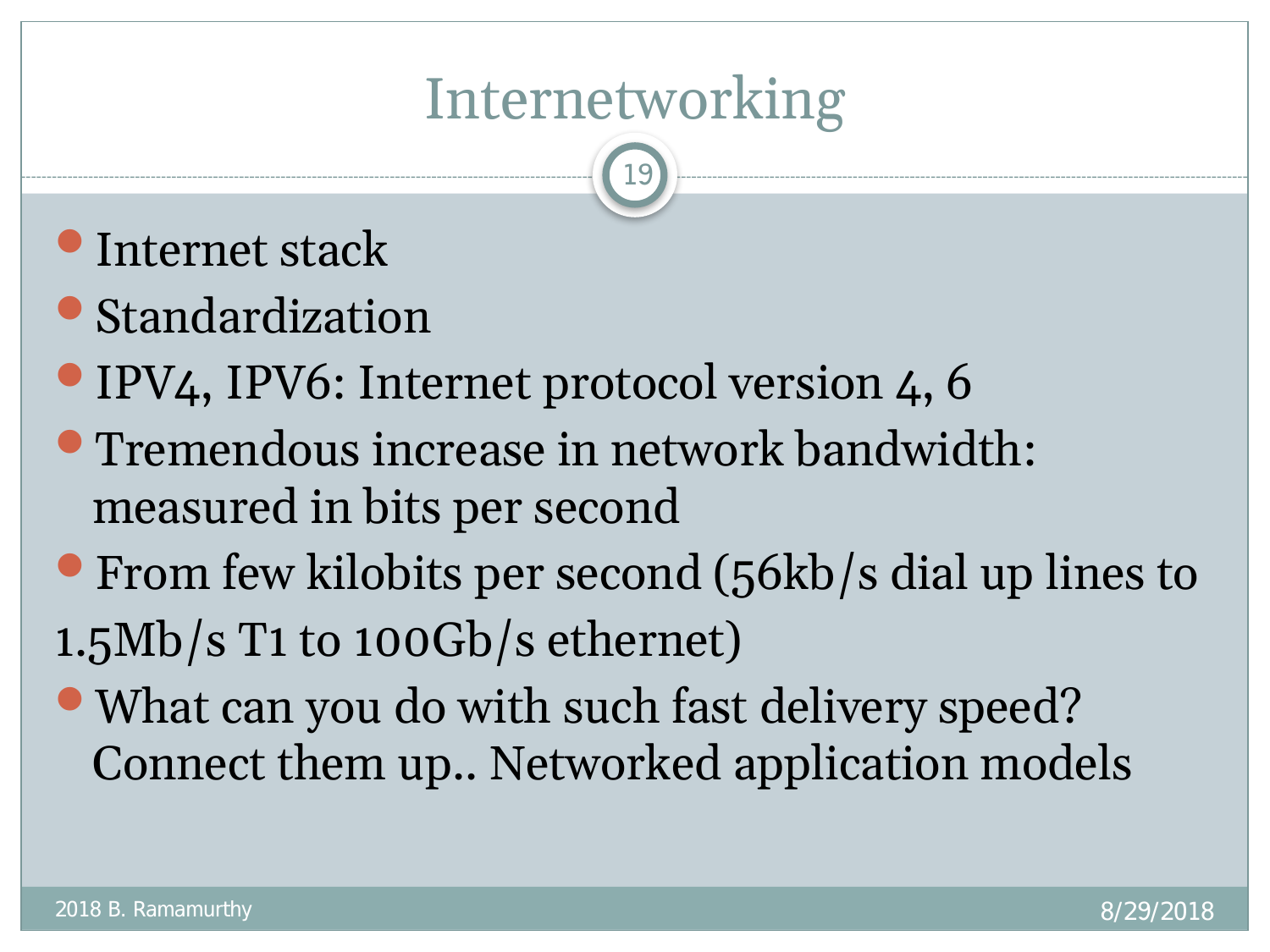

# Internetworking
19
Internet stack
Standardization
IPV4, IPV6: Internet protocol version 4, 6
Tremendous increase in network bandwidth: measured in bits per second
From few kilobits per second (56kb/s dial up lines to
1.5Mb/s T1 to 100Gb/s ethernet)
What can you do with such fast delivery speed? Connect them up.. Networked application models

8/29/2018
2018 B. Ramamurthy